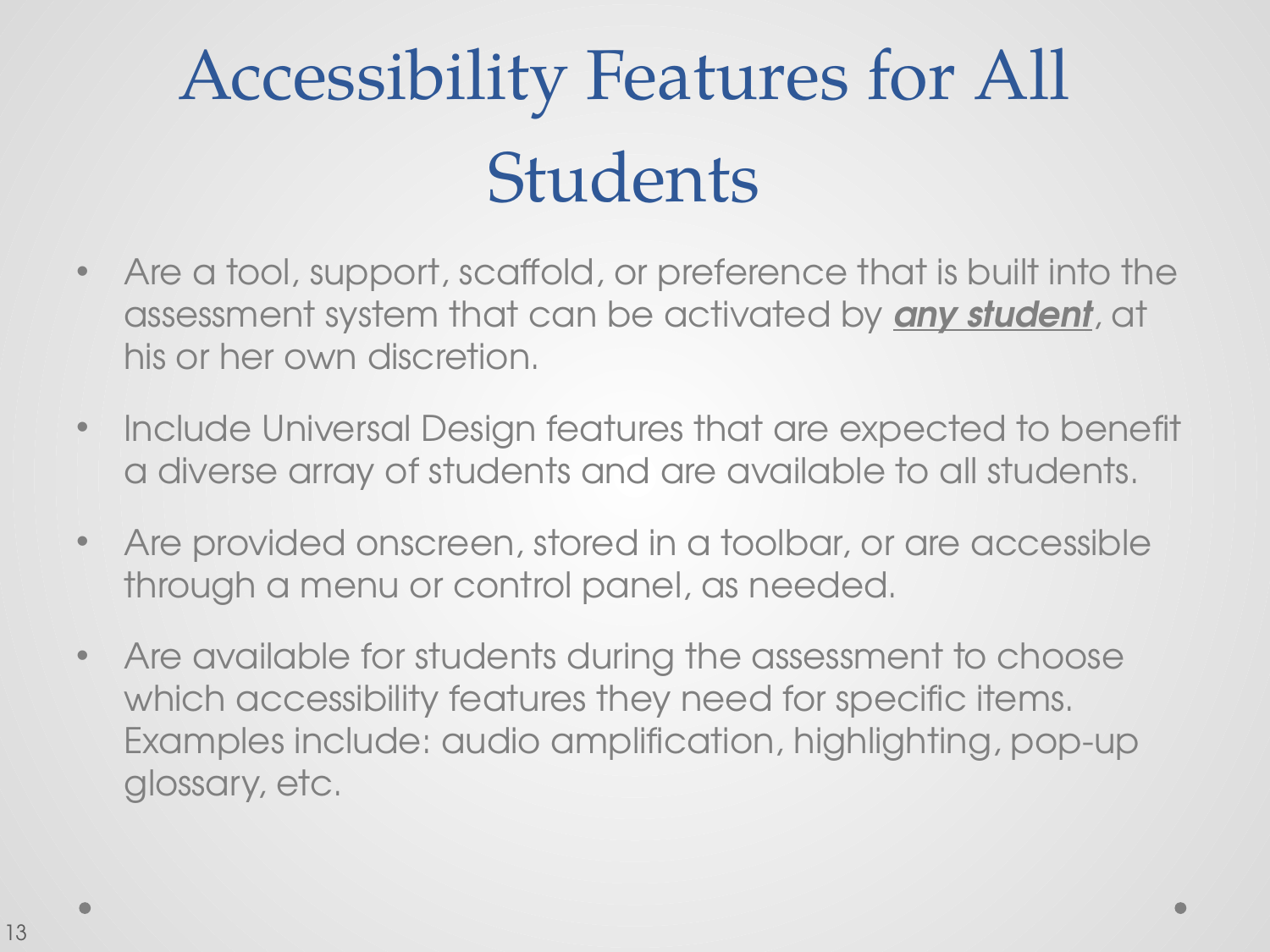

# Accessibility Features for All Students
Are a tool, support, scaffold, or preference that is built into the assessment system that can be activated by any student, at his or her own discretion.

Include Universal Design features that are expected to benefit a diverse array of students and are available to all students.

Are provided onscreen, stored in a toolbar, or are accessible through a menu or control panel, as needed.

Are available for students during the assessment to choose which accessibility features they need for specific items. Examples include: audio amplification, highlighting, pop-up glossary, etc.

13